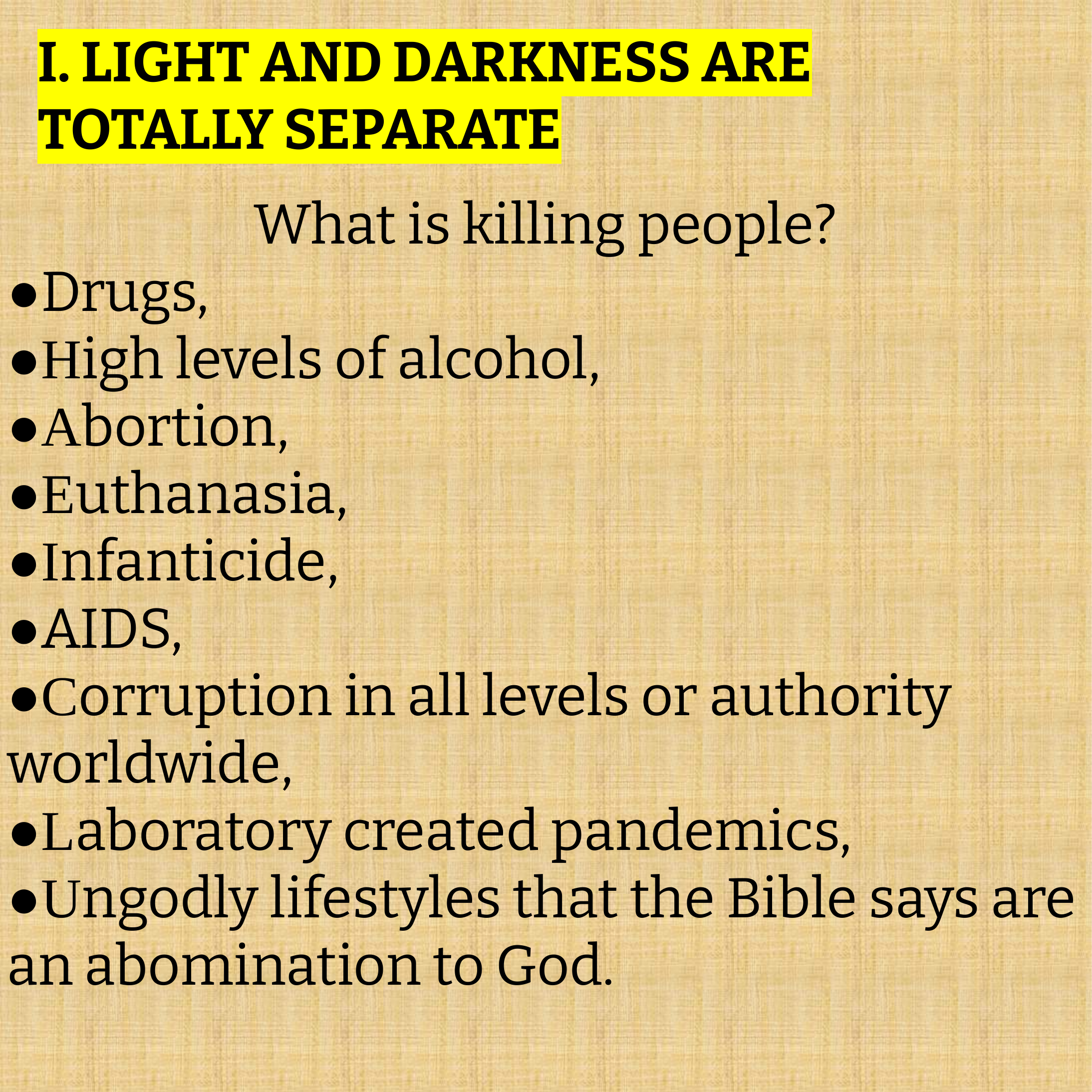

I. LIGHT AND DARKNESS ARE TOTALLY SEPARATE
What is killing people?
●Drugs,
●High levels of alcohol,
●Abortion,
●Euthanasia,
●Infanticide,
●AIDS,
●Corruption in all levels or authority worldwide,
●Laboratory created pandemics,
●Ungodly lifestyles that the Bible says are an abomination to God.